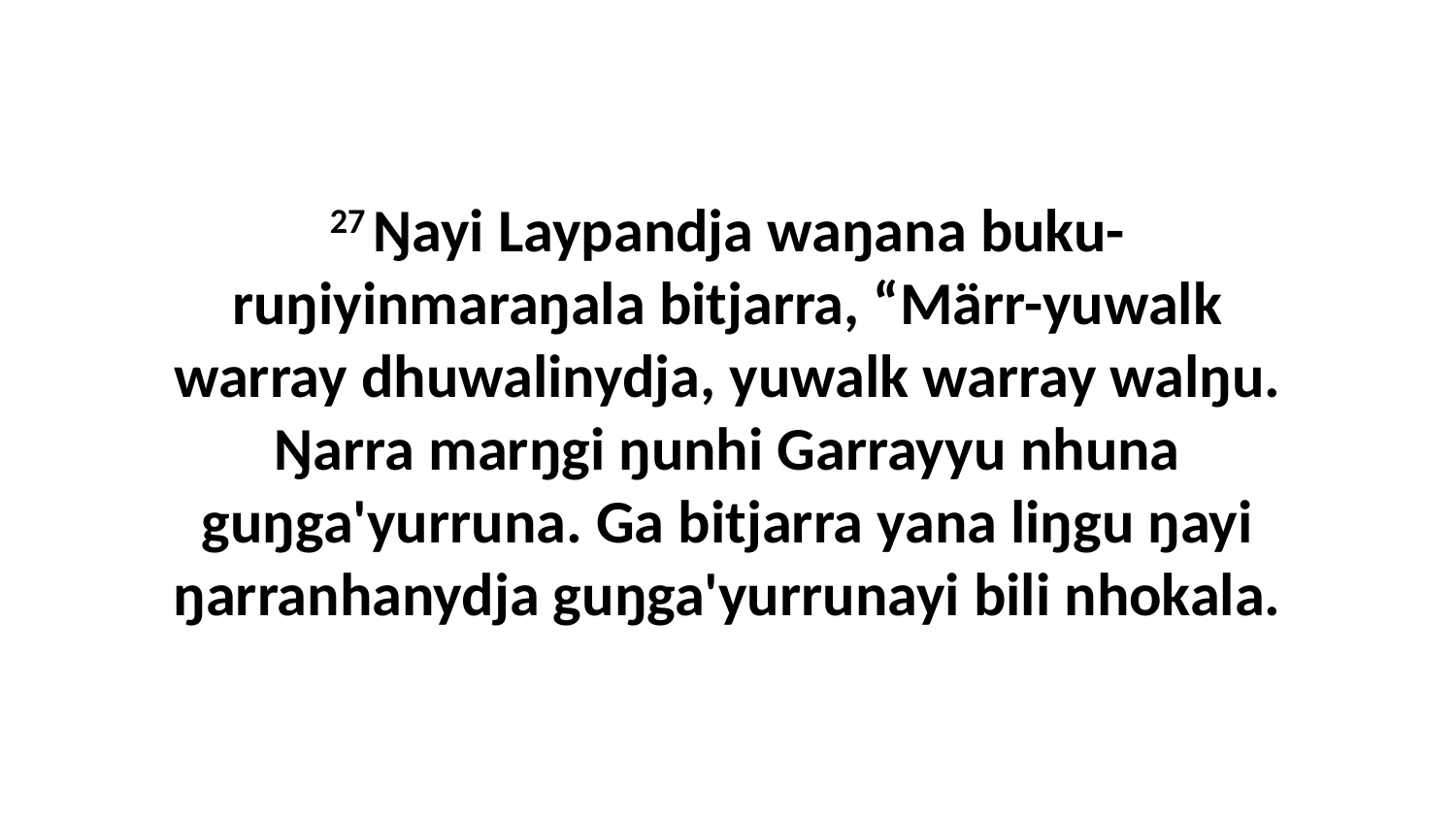

27 Ŋayi Laypandja waŋana buku-ruŋiyinmaraŋala bitjarra, “Märr-yuwalk warray dhuwalinydja, yuwalk warray walŋu. Ŋarra marŋgi ŋunhi Garrayyu nhuna guŋga'yurruna. Ga bitjarra yana liŋgu ŋayi ŋarranhanydja guŋga'yurrunayi bili nhokala.